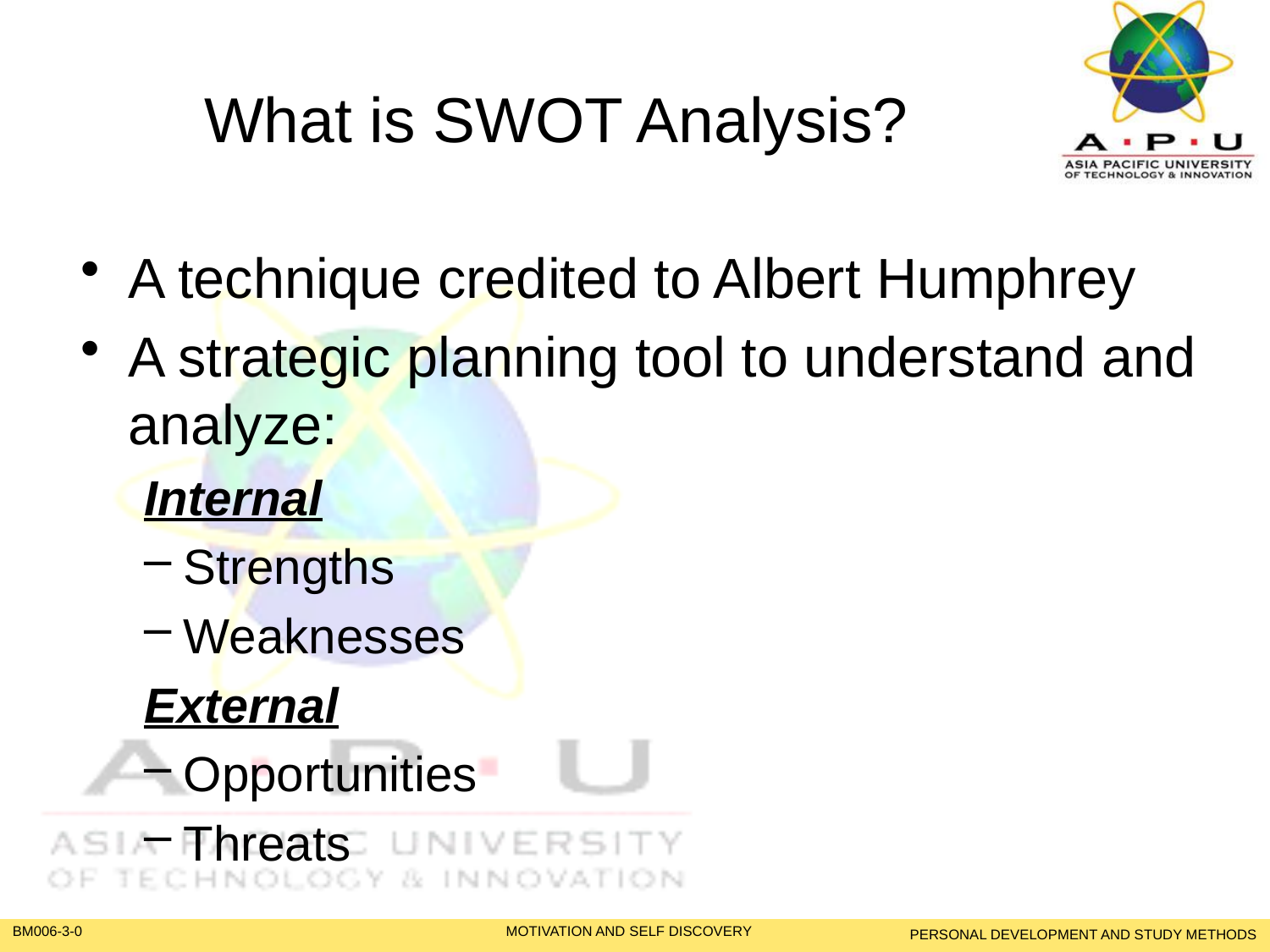

# What is SWOT Analysis?
A technique credited to Albert Humphrey
A strategic planning tool to understand and analyze:
Internal
Strengths
Weaknesses
External
Opportunities
Threats
PERSONAL DEVELOPMENT AND STUDY METHODS